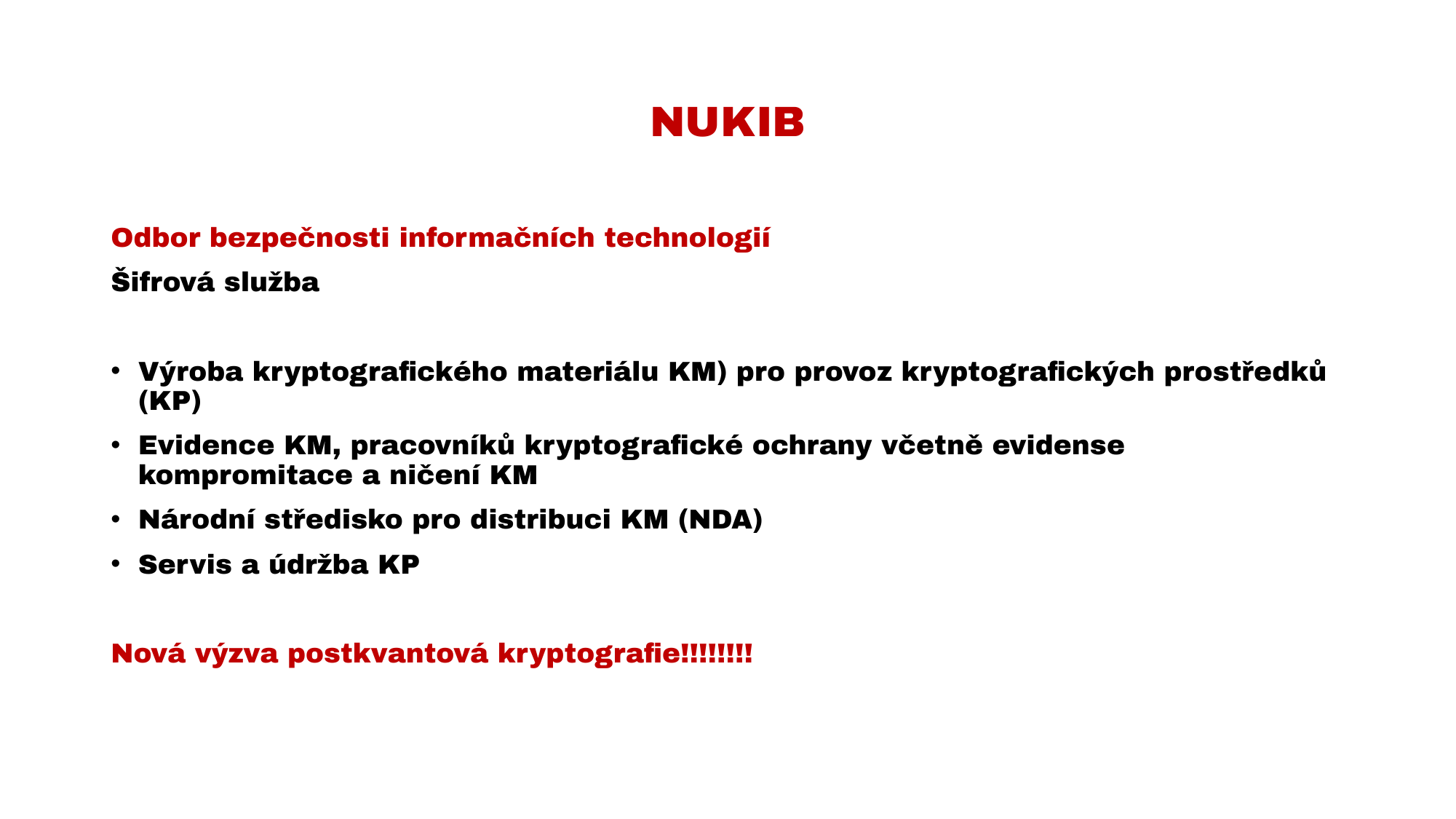

# NUKIB
Odbor bezpečnosti informačních technologií
Šifrová služba

Výroba kryptografického materiálu KM) pro provoz kryptografických prostředků (KP)
Evidence KM, pracovníků kryptografické ochrany včetně evidense kompromitace a ničení KM
Národní středisko pro distribuci KM (NDA)
Servis a údržba KP

Nová výzva postkvantová kryptografie!!!!!!!!